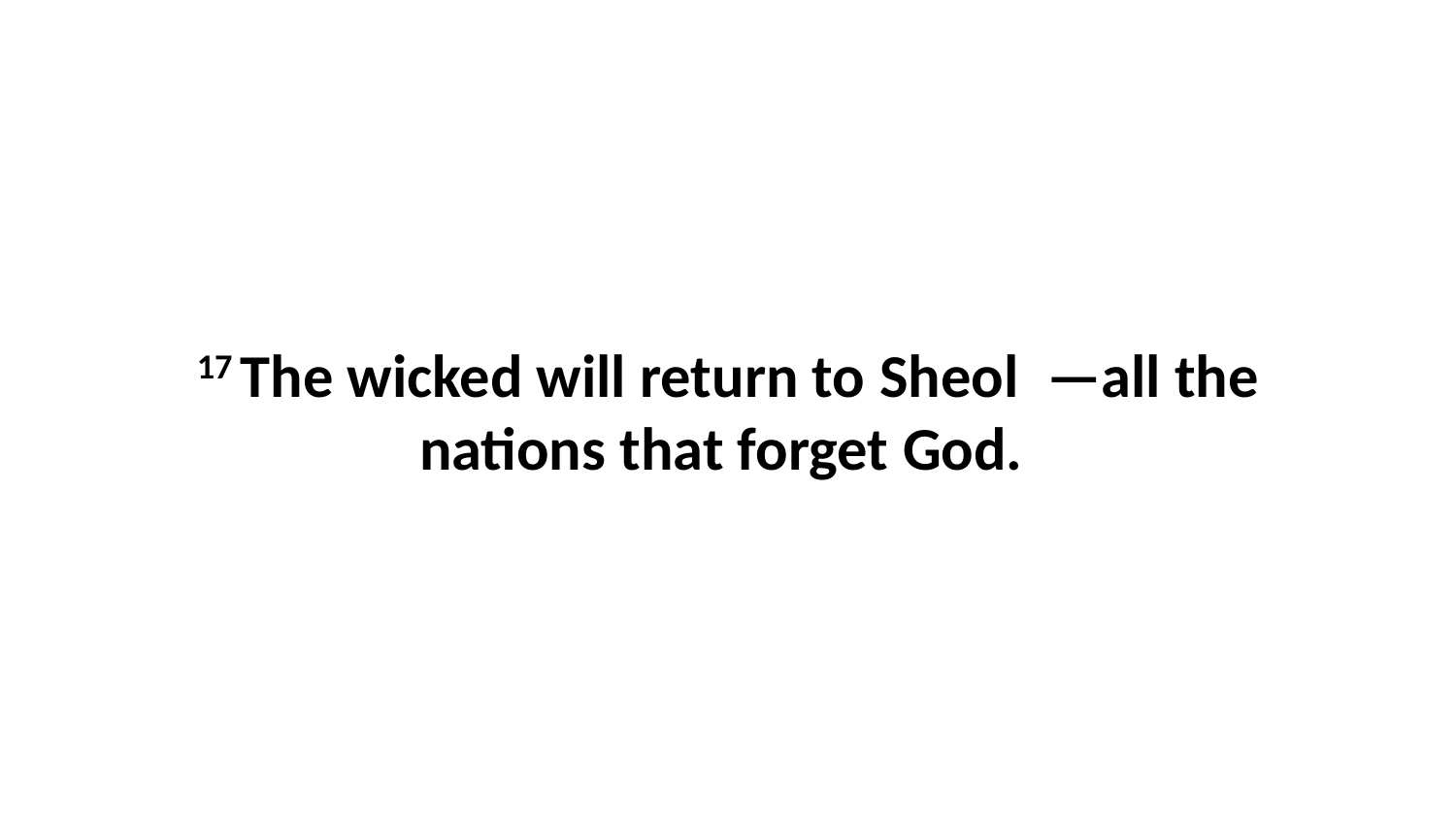

17 The wicked will return to Sheol  —all the nations that forget God.